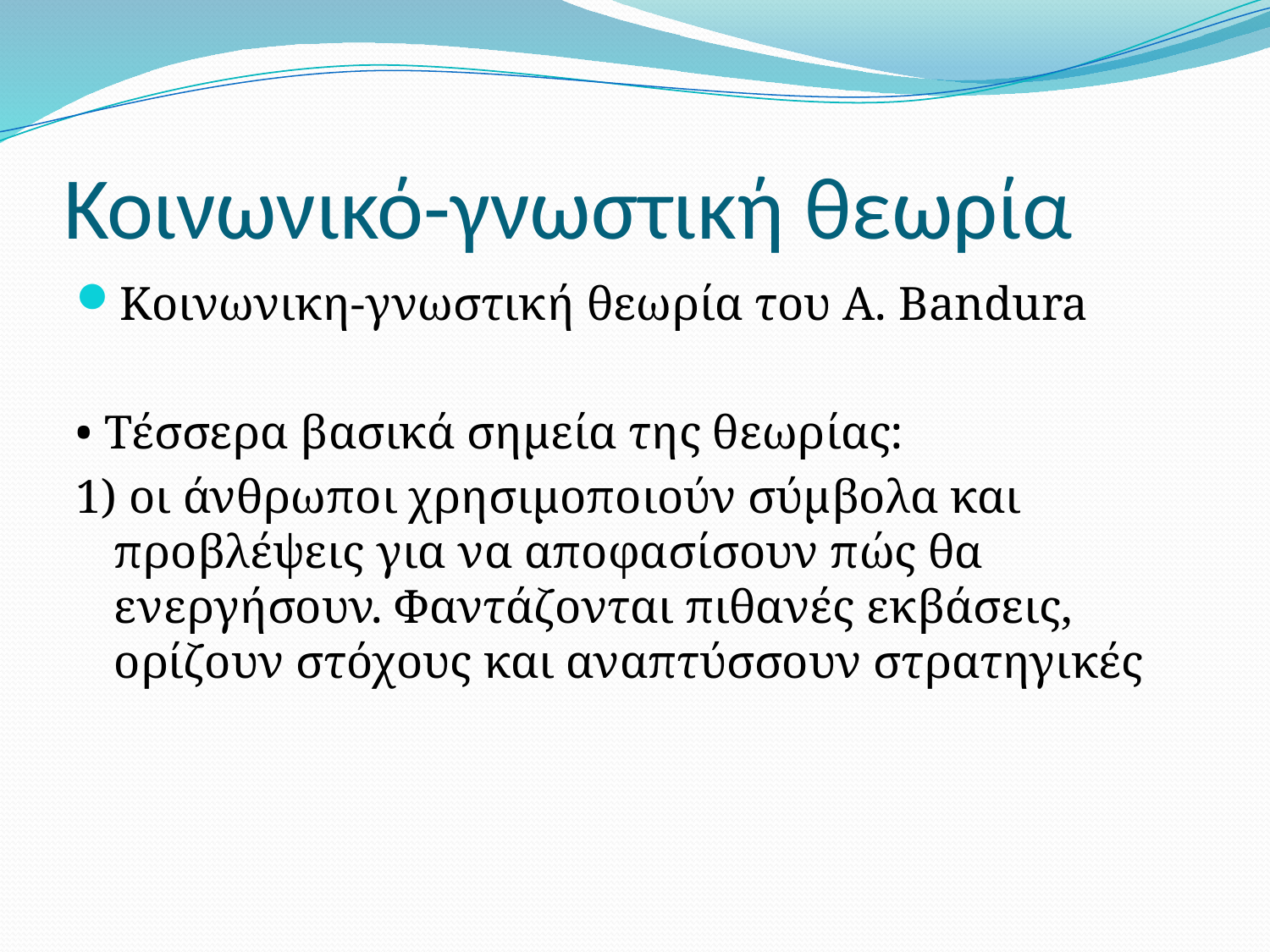

# Κοινωνικό-γνωστική θεωρία
Κοινωνικη-γνωστική θεωρία του A. Bandura

• Τέσσερα βασικά σημεία της θεωρίας:
1) οι άνθρωποι χρησιμοποιούν σύμβολα και προβλέψεις για να αποφασίσουν πώς θα ενεργήσουν. Φαντάζονται πιθανές εκβάσεις, ορίζουν στόχους και αναπτύσσουν στρατηγικές